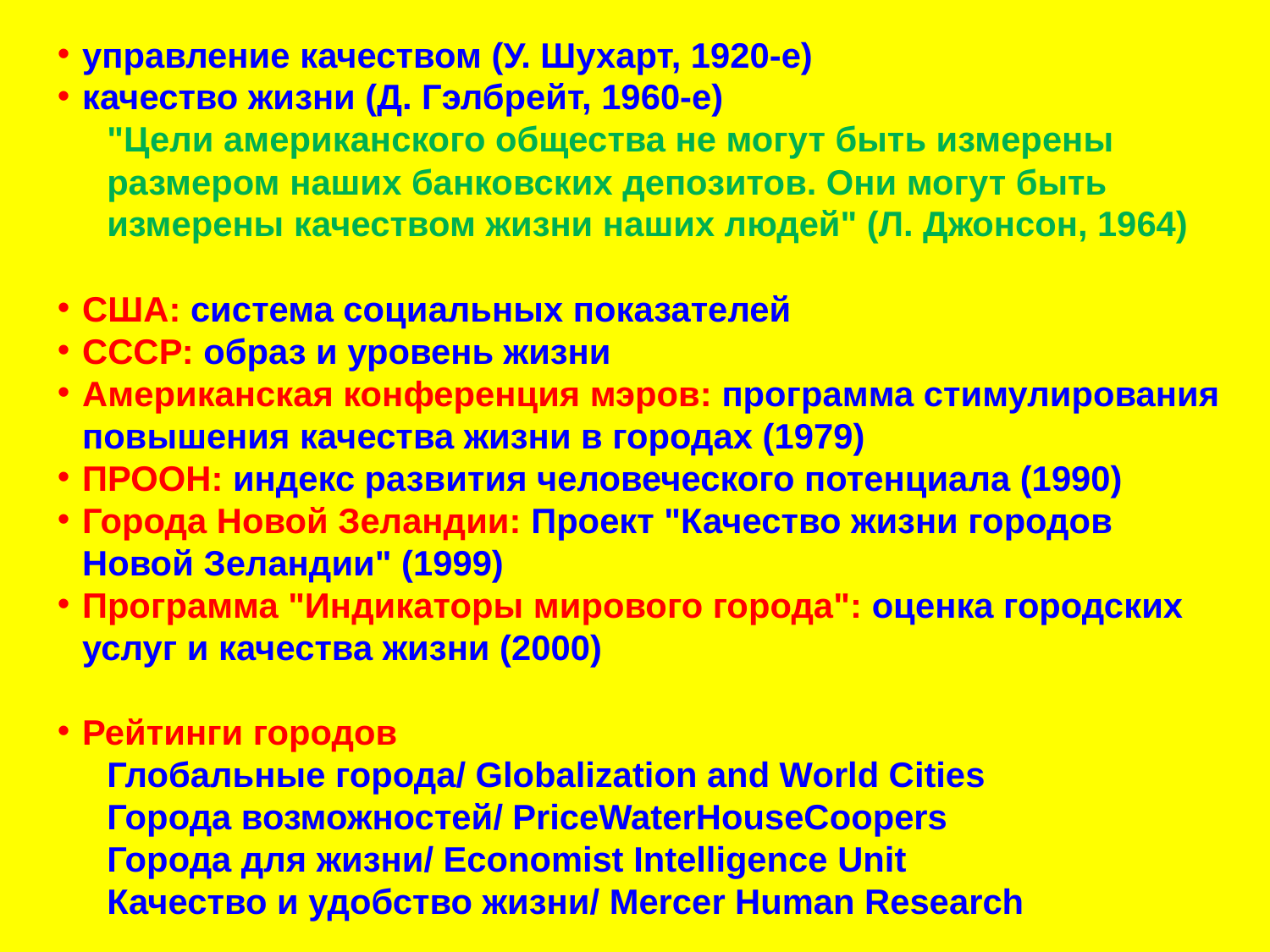

управление качеством (У. Шухарт, 1920-е)
качество жизни (Д. Гэлбрейт, 1960-е)
"Цели американского общества не могут быть измерены размером наших банковских депозитов. Они могут быть измерены качеством жизни наших людей" (Л. Джонсон, 1964)

США: система социальных показателей
СССР: образ и уровень жизни
Американская конференция мэров: программа стимулирования повышения качества жизни в городах (1979)
ПРООН: индекс развития человеческого потенциала (1990)
Города Новой Зеландии: Проект "Качество жизни городов Новой Зеландии" (1999)
Программа "Индикаторы мирового города": оценка городских услуг и качества жизни (2000)

Рейтинги городов
Глобальные города/ Globalization and World Cities
Города возможностей/ PriceWaterHouseCoopers
Города для жизни/ Economist Intelligence Unit
Качество и удобство жизни/ Mercer Human Research